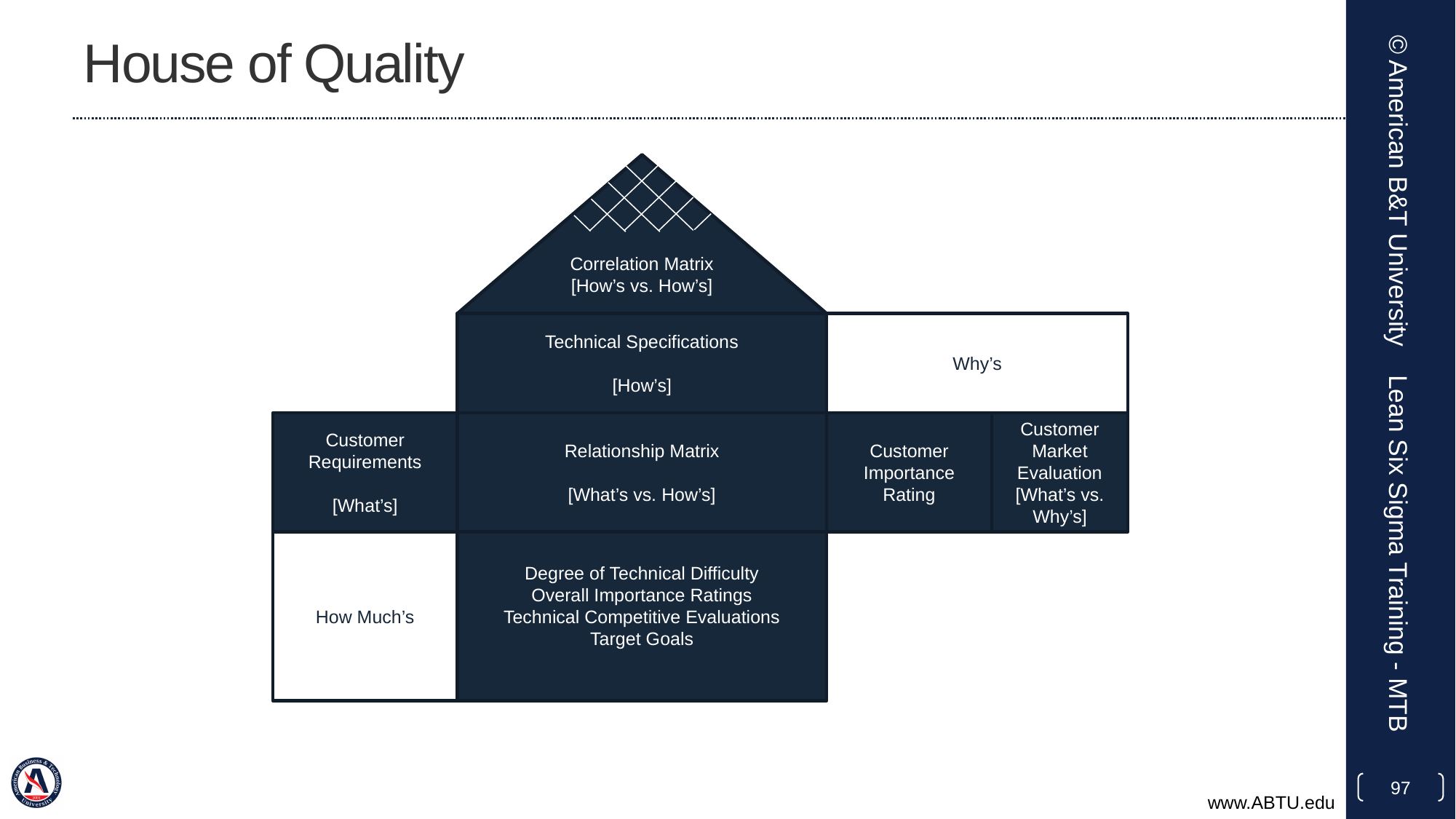

# House of Quality
Correlation Matrix [How’s vs. How’s]

Technical Specifications

[How’s]
Why’s
Customer Requirements

[What’s]
Relationship Matrix

[What’s vs. How’s]
Customer Importance Rating
Customer Market Evaluation
[What’s vs. Why’s]
How Much’s
Degree of Technical Difficulty
Overall Importance Ratings
Technical Competitive Evaluations
Target Goals

© American B&T University
Lean Six Sigma Training - MTB
97